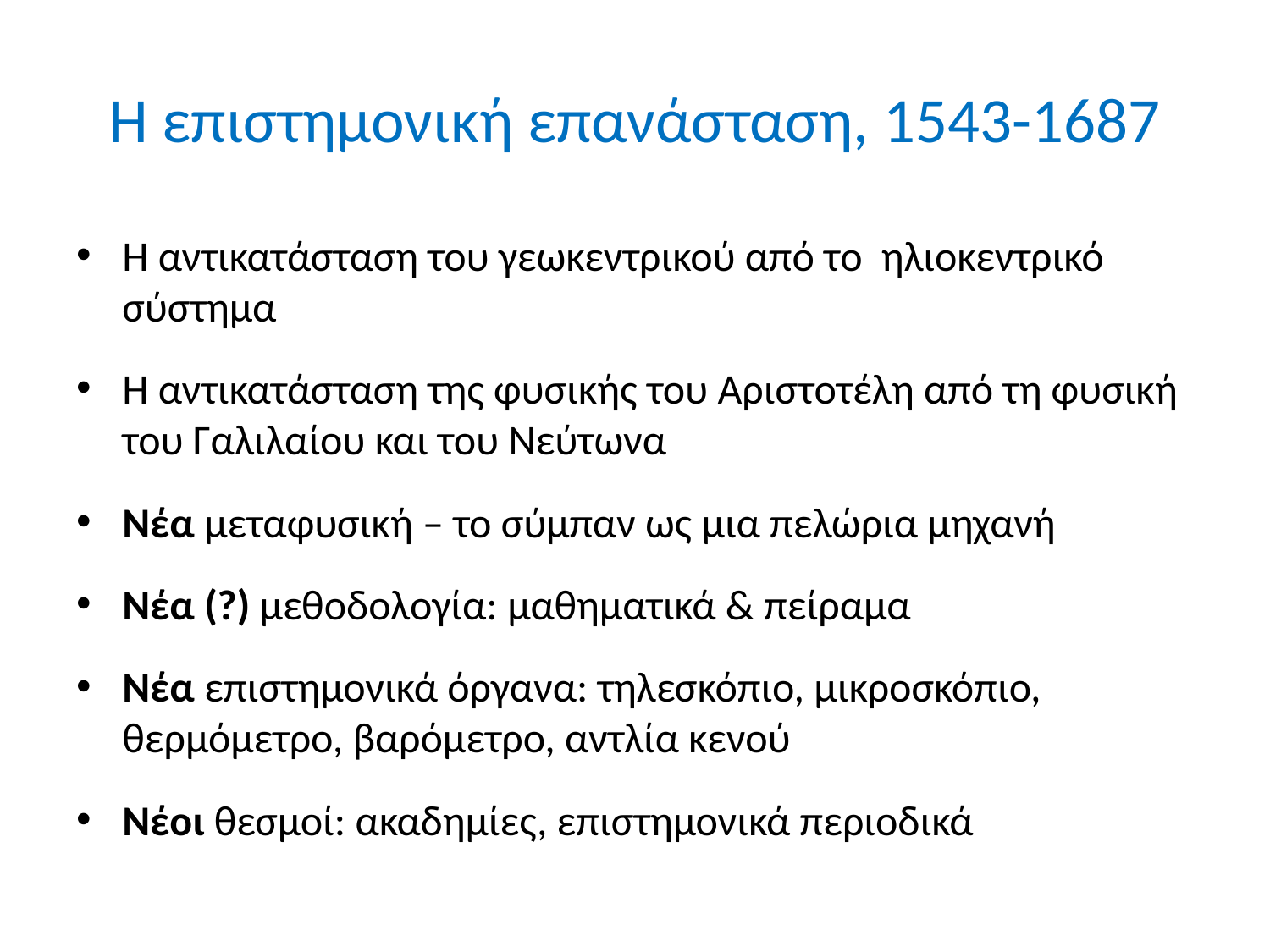

# Η επιστημονική επανάσταση, 1543-1687
Η αντικατάσταση του γεωκεντρικού από το  ηλιοκεντρικό σύστημα
Η αντικατάσταση της φυσικής του Αριστοτέλη από τη φυσική του Γαλιλαίου και του Νεύτωνα
Νέα μεταφυσική – το σύμπαν ως μια πελώρια μηχανή
Νέα (?) μεθοδολογία: μαθηματικά & πείραμα
Νέα επιστημονικά όργανα: τηλεσκόπιο, μικροσκόπιο, θερμόμετρο, βαρόμετρο, αντλία κενού
Νέοι θεσμοί: ακαδημίες, επιστημονικά περιοδικά